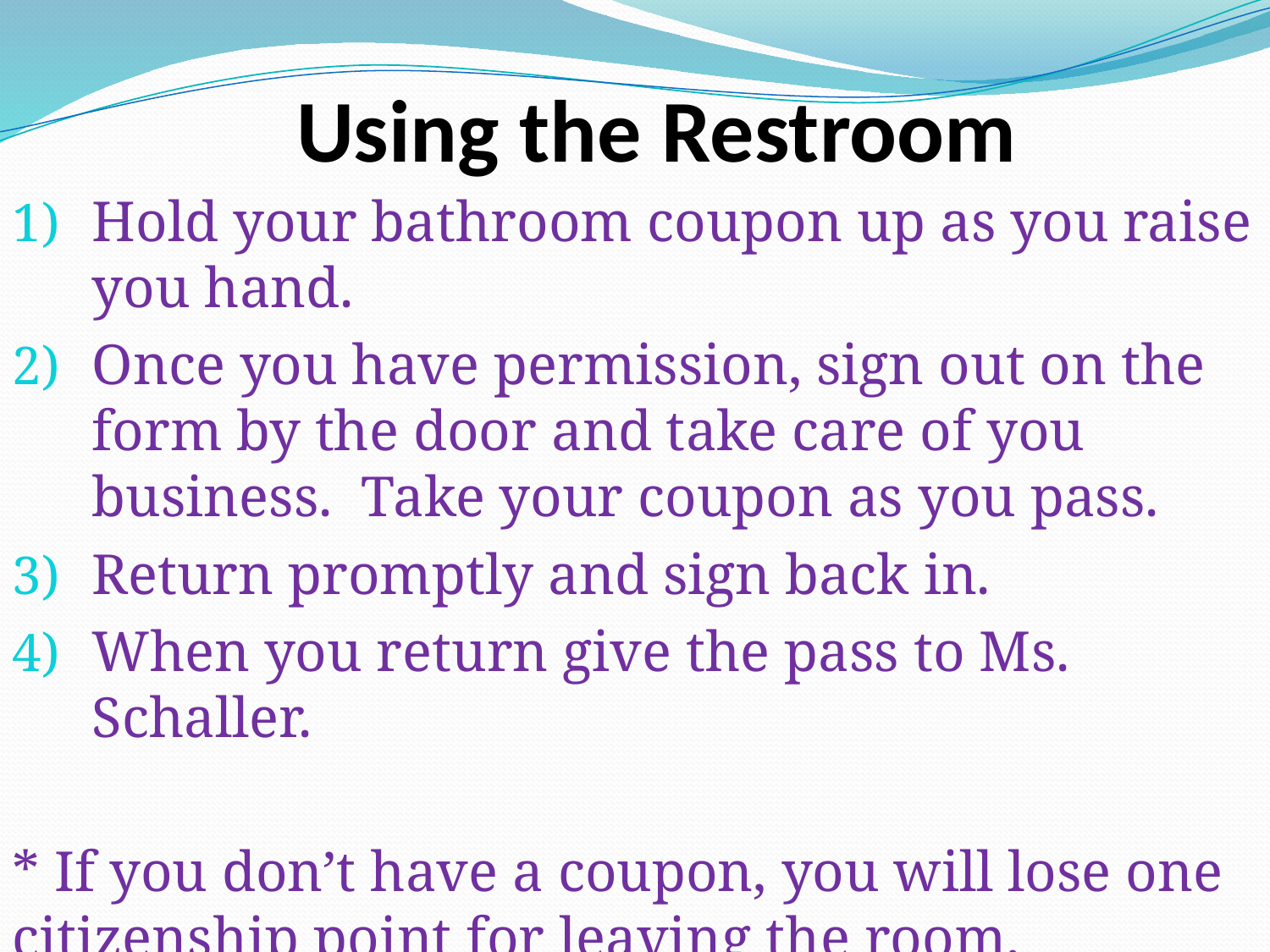

# Using the Restroom
Hold your bathroom coupon up as you raise you hand.
Once you have permission, sign out on the form by the door and take care of you business.  Take your coupon as you pass.
Return promptly and sign back in.
When you return give the pass to Ms. Schaller.

* If you don’t have a coupon, you will lose one citizenship point for leaving the room.